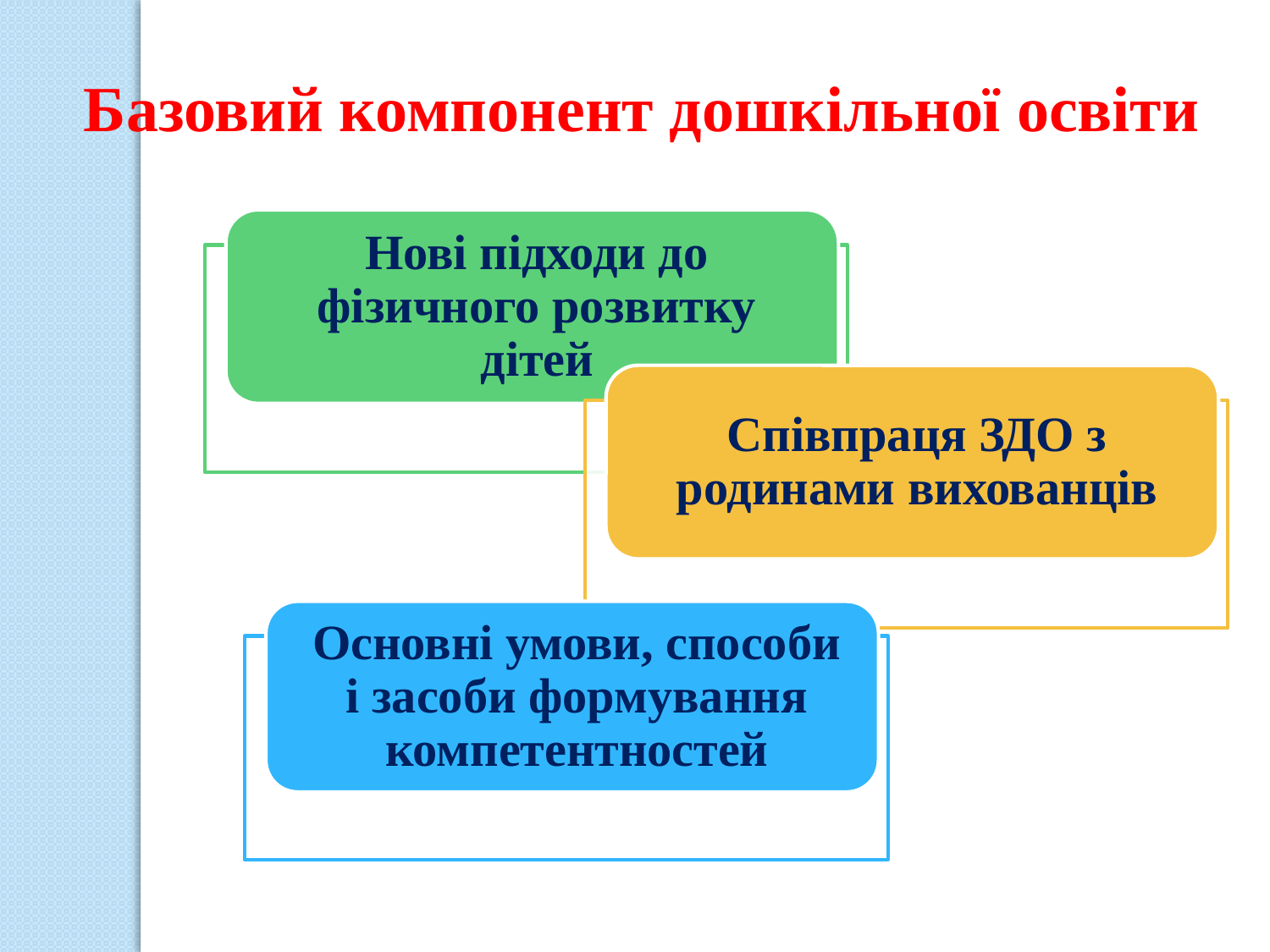

Базовий компонент дошкільної освіти
Нові підходи до фізичного розвитку дітей
Співпраця ЗДО з родинами вихованців
Основні умови, способи і засоби формування компетентностей